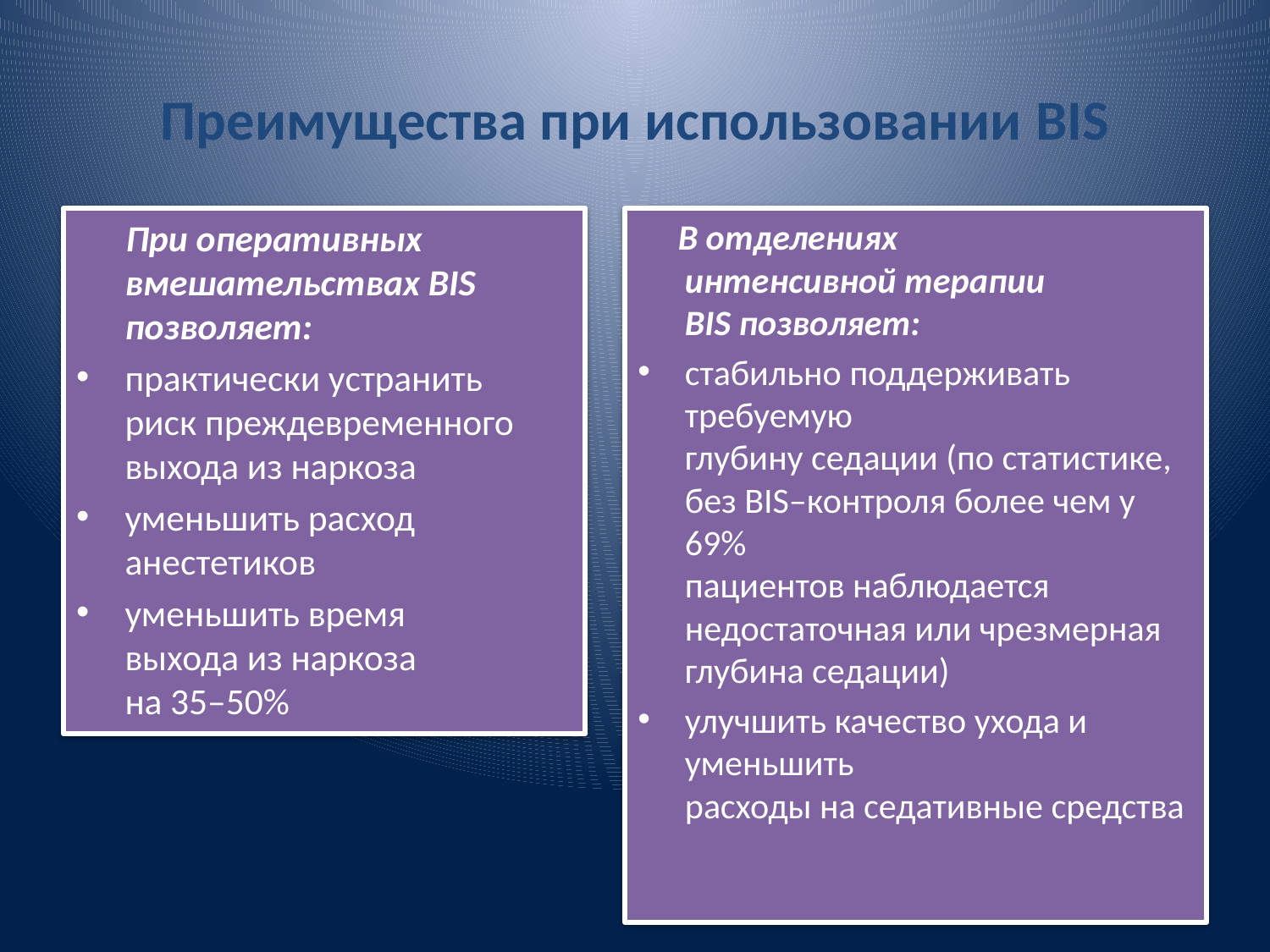

# Преимущества при использовании BIS
     В отделениях 
интенсивной терапии 
BIS позволяет:
стабильно поддерживать требуемую 
глубину седации (по статистике, 
без BIS–контроля более чем у 69% 
пациентов наблюдается 
недостаточная или чрезмерная 
глубина седации)
улучшить качество ухода и уменьшить 
расходы на седативные средства
      При оперативных 
вмешательствах BIS 
позволяет:
практически устранить 
риск преждевременного 
выхода из наркоза
уменьшить расход 
анестетиков
уменьшить время 
выхода из наркоза 
на 35–50%